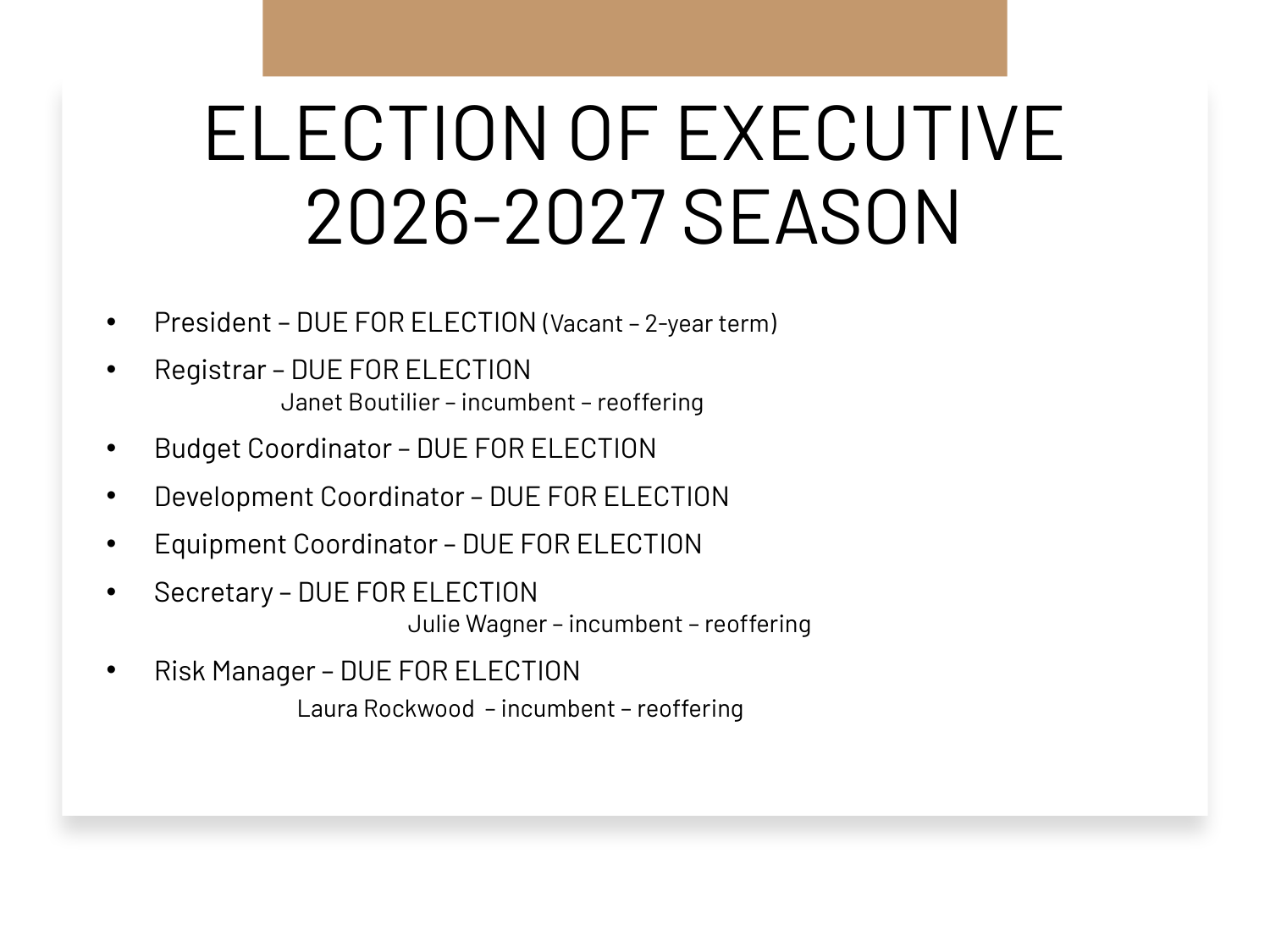

# ELECTION OF EXECUTIVE 2026-2027 SEASON

President – DUE FOR ELECTION (Vacant – 2-year term)
Registrar – DUE FOR ELECTION                    					Janet Boutilier – incumbent – reoffering
Budget Coordinator – DUE FOR ELECTION
Development Coordinator – DUE FOR ELECTION
Equipment Coordinator – DUE FOR ELECTION
Secretary – DUE FOR ELECTION 						Julie Wagner – incumbent – reoffering
Risk Manager – DUE FOR ELECTION
	Laura Rockwood  – incumbent – reoffering